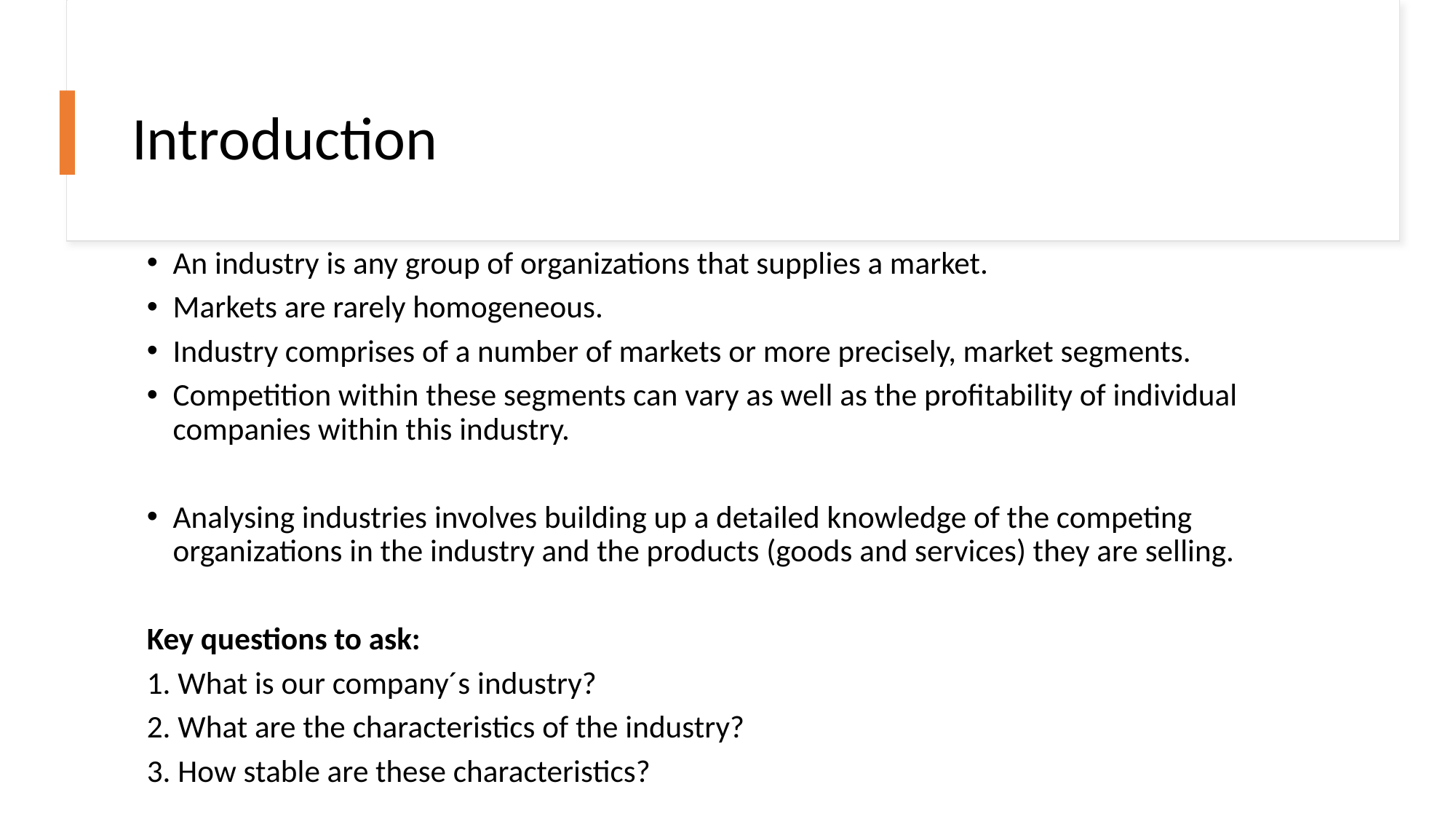

# Introduction

An industry is any group of organizations that supplies a market.
Markets are rarely homogeneous.
Industry comprises of a number of markets or more precisely, market segments.
Competition within these segments can vary as well as the profitability of individual companies within this industry.

Analysing industries involves building up a detailed knowledge of the competing organizations in the industry and the products (goods and services) they are selling.

Key questions to ask:
1. What is our company´s industry?
2. What are the characteristics of the industry?
3. How stable are these characteristics?